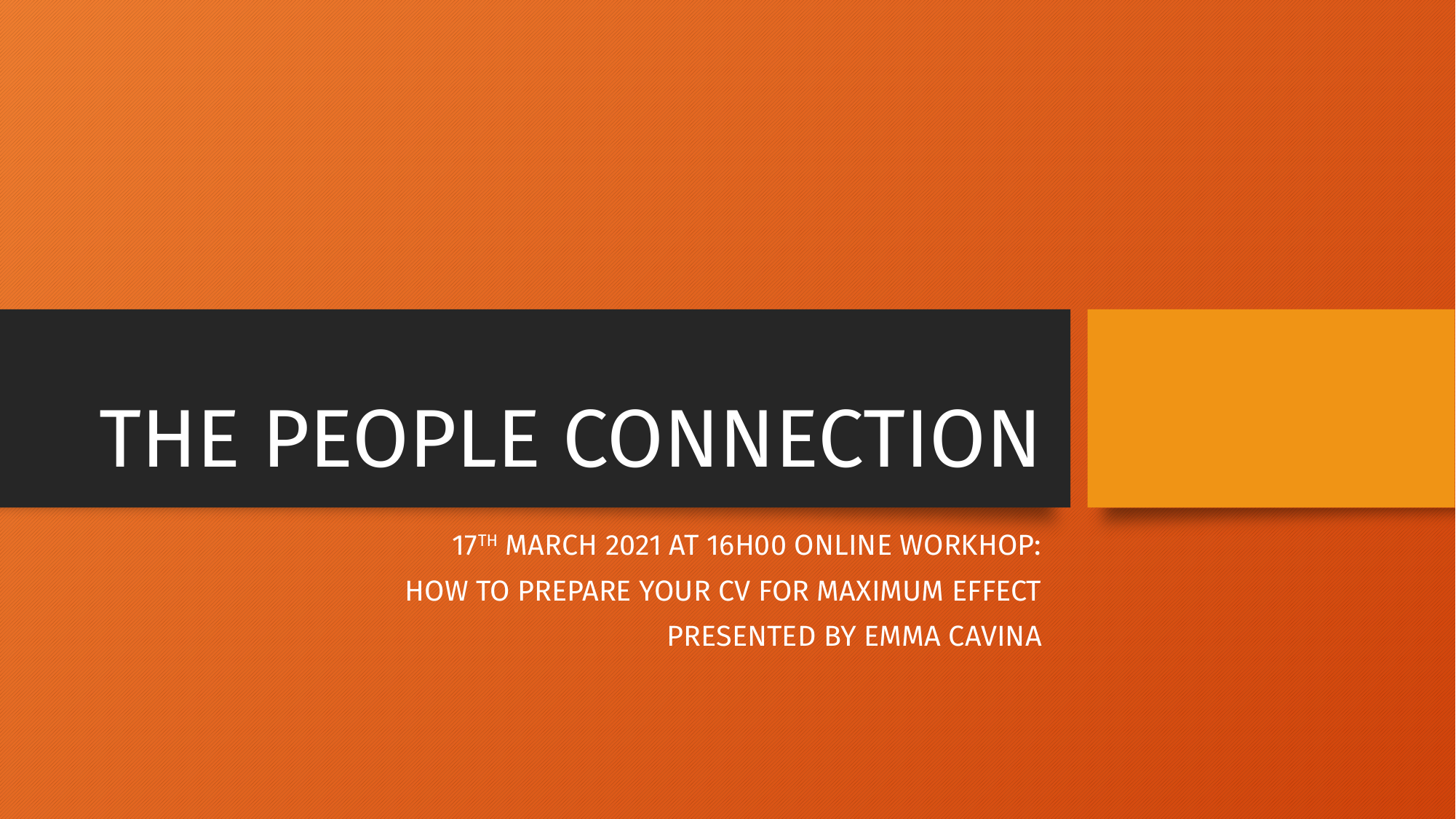

# THE PEOPLE CONNECTION
17TH MARCH 2021 AT 16H00 ONLINE WORKHOP:
HOW TO PREPARE YOUR CV FOR MAXIMUM EFFECT
PRESENTED BY EMMA CAVINA